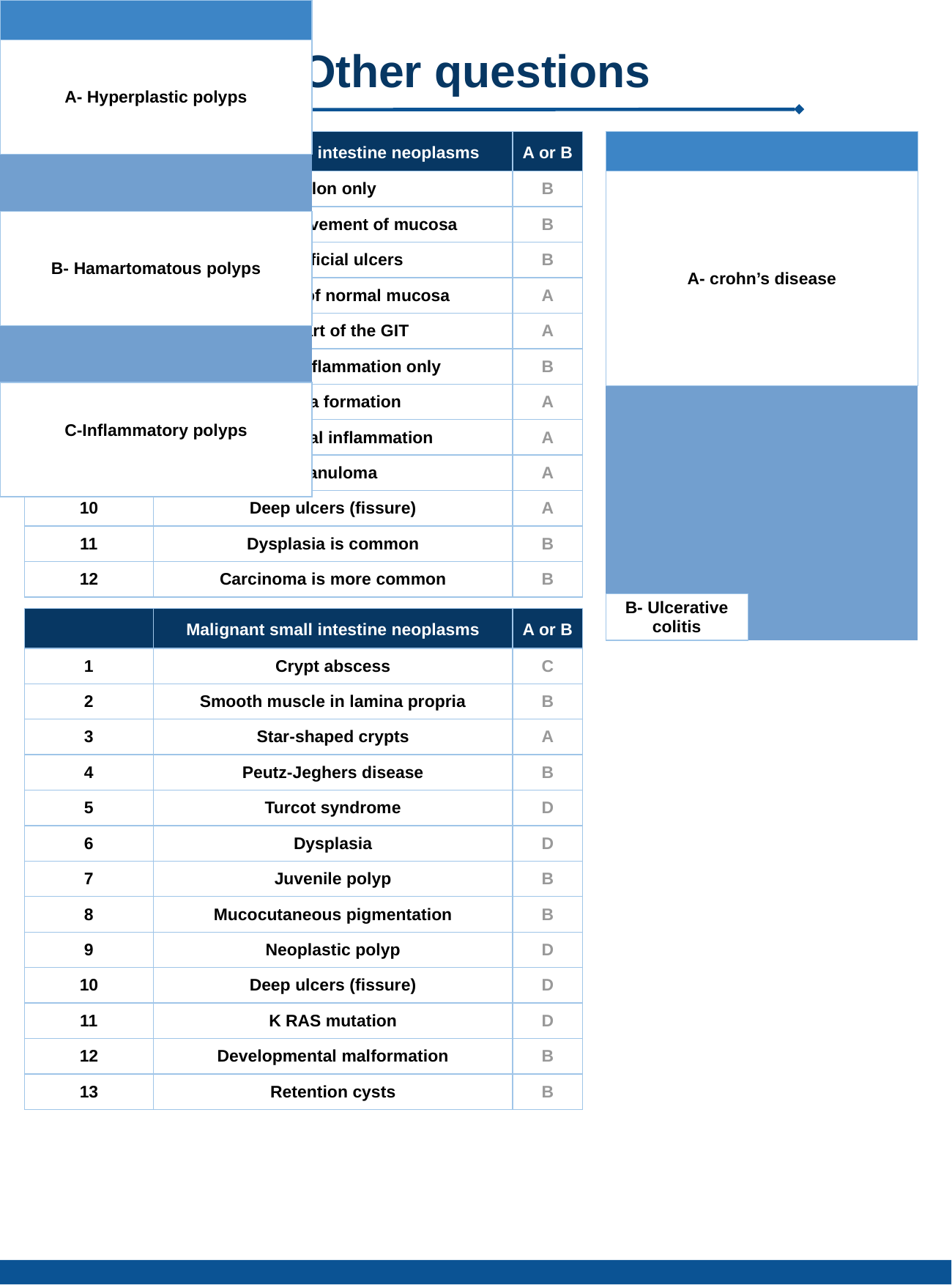

Other questions
|  |  |  |
| --- | --- | --- |
| A- crohn’s disease |  |  |
|  |  |  |
|  |  |  |
|  |  |  |
|  |  |  |
|  |  |  |
| B- Ulcerative colitis |  |  |
|  |  |  |
|  |  |  |
|  |  |  |
|  |  |  |
|  |  |  |
|  | Malignant small intestine neoplasms |  |  | A or B |
| --- | --- | --- | --- | --- |
| 1 | Colon only |  |  | B |
| 2 | Diffuse involvement of mucosa |  |  | B |
| 3 | Superficial ulcers |  |  | B |
| 4 | Skip areas of normal mucosa |  |  | A |
| 5 | Any part of the GIT |  |  | A |
| 6 | Mucosal inflammation only |  |  | B |
| 7 | Fistula formation |  |  | A |
| 8 | Transmural inflammation |  |  | A |
| 9 | Granuloma |  |  | A |
| 10 | Deep ulcers (fissure) |  |  | A |
| 11 | Dysplasia is common |  |  | B |
| 12 | Carcinoma is more common |  |  | B |
|  | Malignant small intestine neoplasms |  |  | A or B |
| --- | --- | --- | --- | --- |
| 1 | Crypt abscess |  |  | C |
| 2 | Smooth muscle in lamina propria |  |  | B |
| 3 | Star-shaped crypts |  |  | A |
| 4 | Peutz-Jeghers disease |  |  | B |
| 5 | Turcot syndrome |  |  | D |
| 6 | Dysplasia |  |  | D |
| 7 | Juvenile polyp |  |  | B |
| 8 | Mucocutaneous pigmentation |  |  | B |
| 9 | Neoplastic polyp |  |  | D |
| 10 | Deep ulcers (fissure) |  |  | D |
| 11 | K RAS mutation |  |  | D |
| 12 | Developmental malformation |  |  | B |
| 13 | Retention cysts |  |  | B |
|  |  |  |
| --- | --- | --- |
| A- Hyperplastic polyps |  |  |
|  |  |  |
| B- Hamartomatous polyps |  |  |
|  |  |  |
| C-Inflammatory polyps |  |  |
|  |  |  |
| D- Adenomatous polyps |  |  |
|  |  |  |